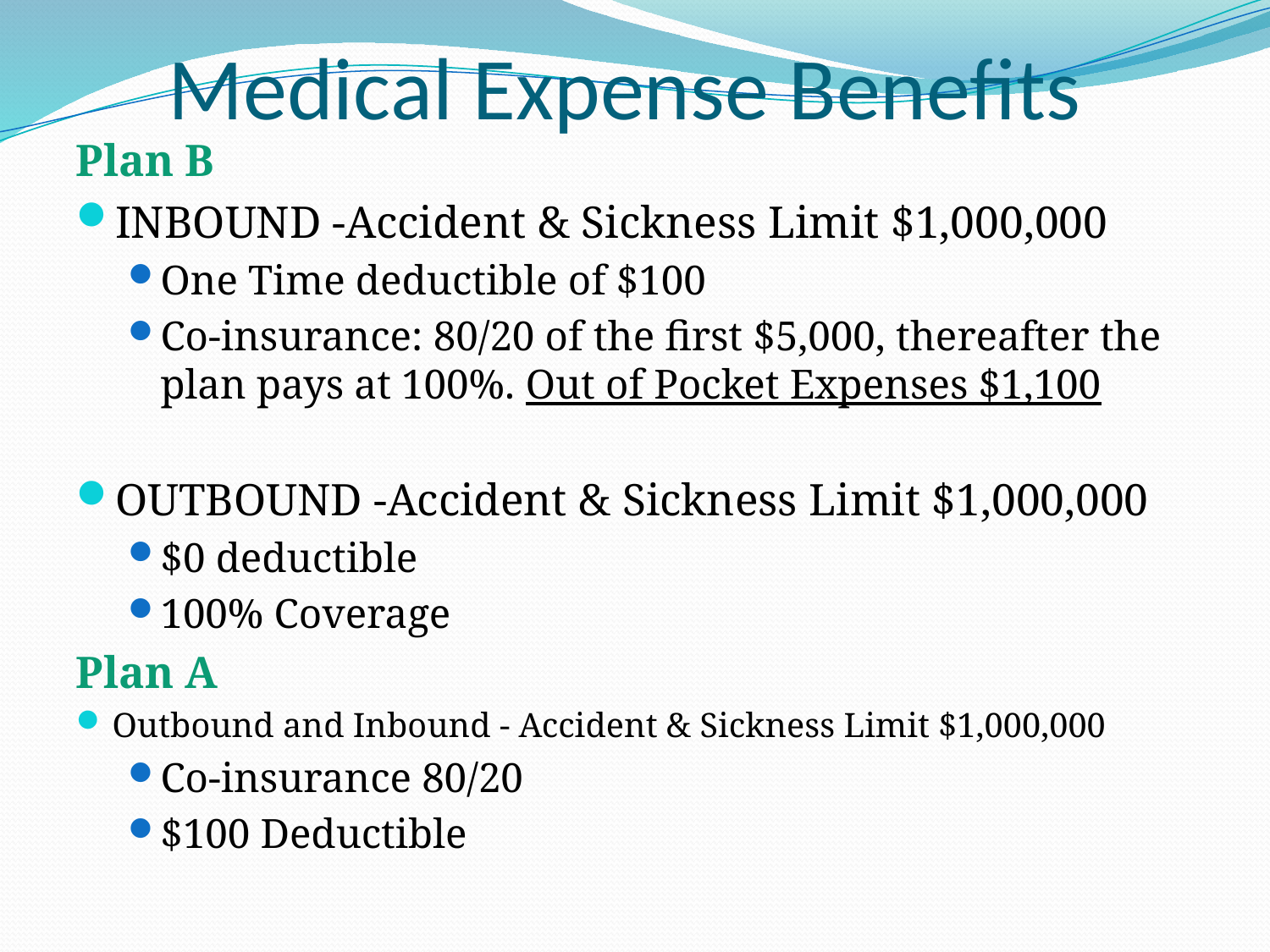

# Medical Expense Benefits
Plan B
INBOUND -Accident & Sickness Limit $1,000,000
One Time deductible of $100
Co-insurance: 80/20 of the first $5,000, thereafter the plan pays at 100%. Out of Pocket Expenses $1,100

OUTBOUND -Accident & Sickness Limit $1,000,000
$0 deductible
100% Coverage
Plan A
Outbound and Inbound - Accident & Sickness Limit $1,000,000
Co-insurance 80/20
$100 Deductible